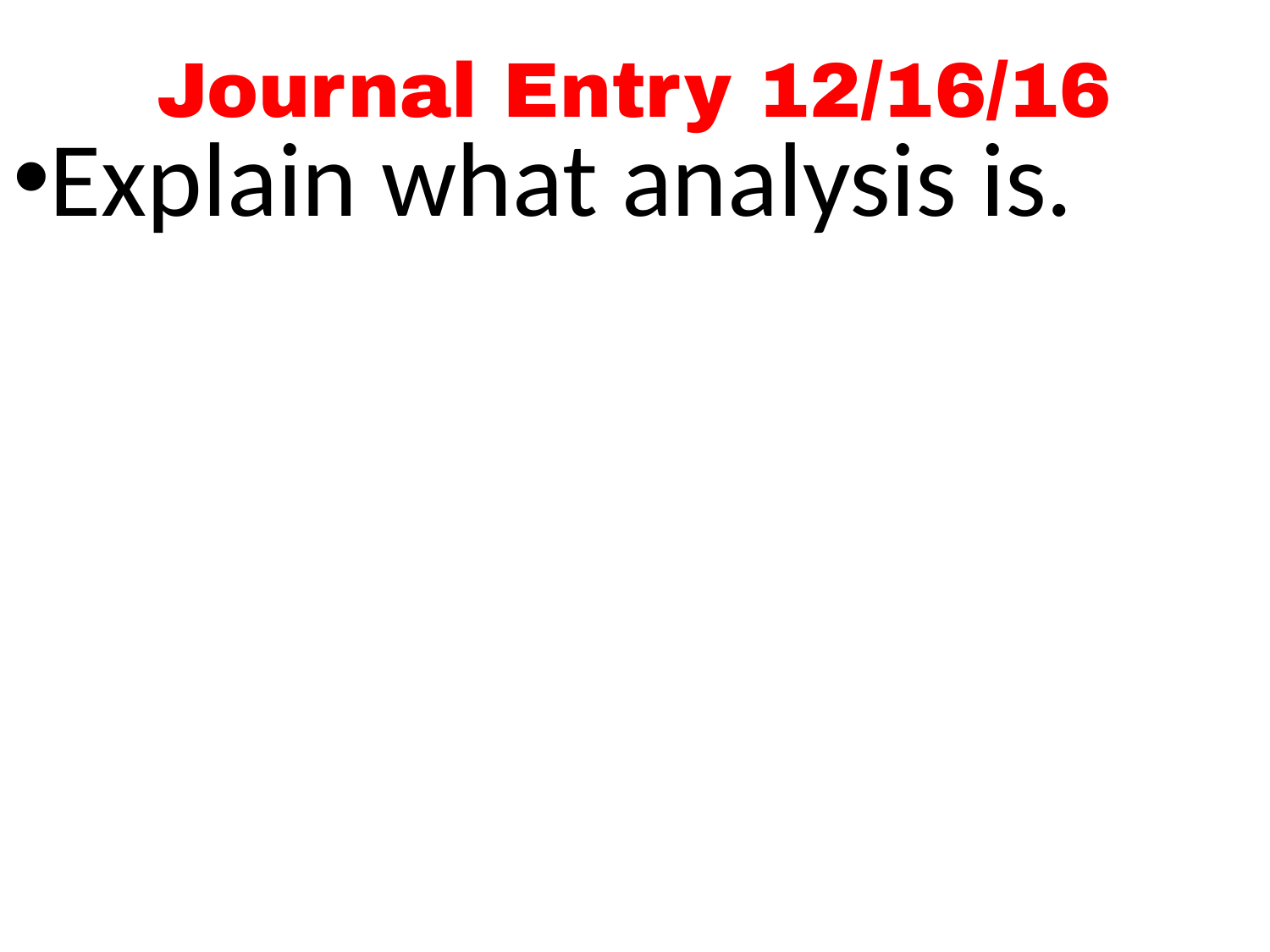

# Journal Entry 12/16/16
Explain what analysis is.